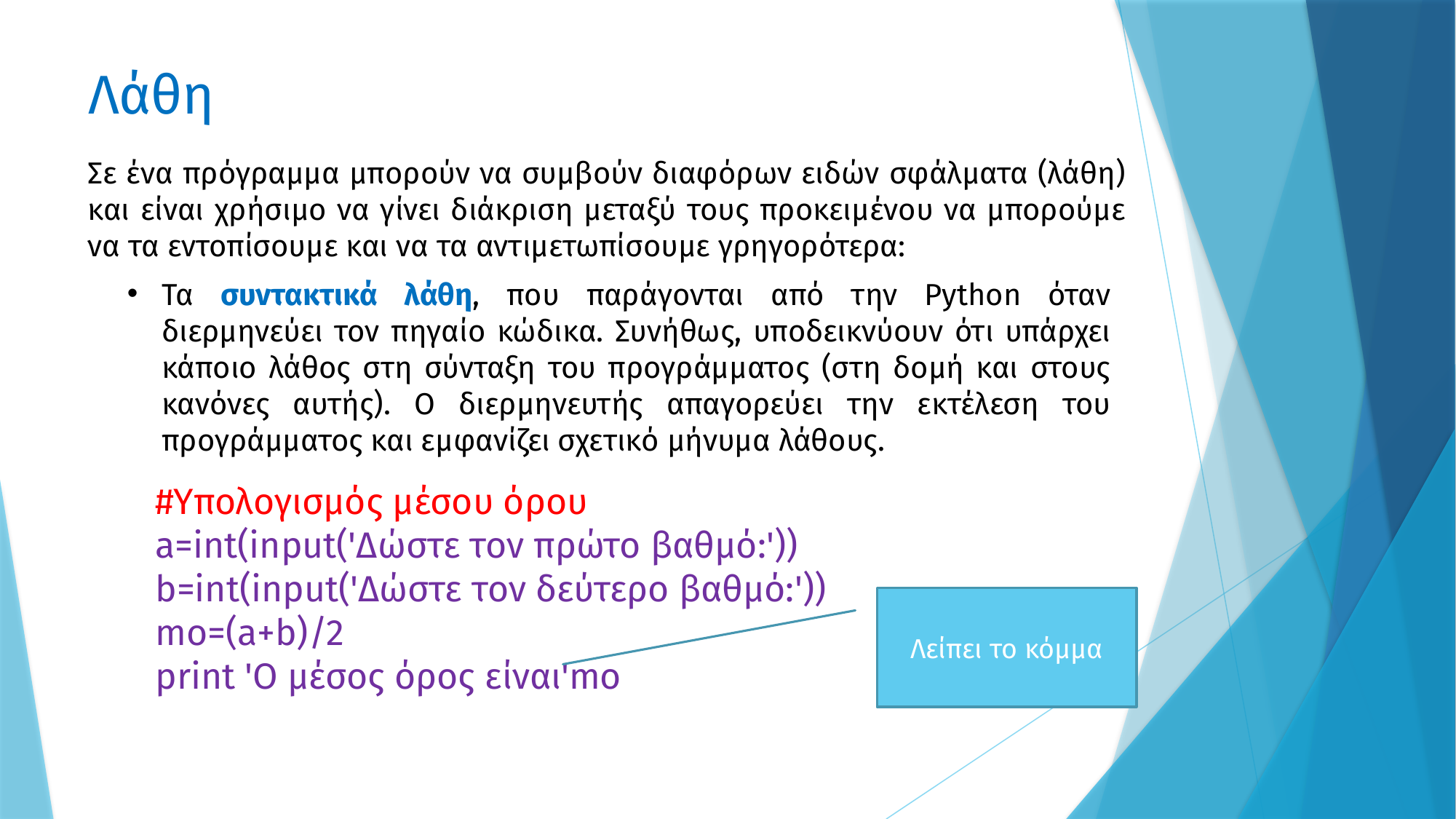

# Λάθη
Σε ένα πρόγραμμα μπορούν να συμβούν διαφόρων ειδών σφάλματα (λάθη) και είναι χρήσιμο να γίνει διάκριση μεταξύ τους προκειμένου να μπορούμε να τα εντοπίσουμε και να τα αντιμετωπίσουμε γρηγορότερα:
Τα συντακτικά λάθη, που παράγονται από την Python όταν διερμηνεύει τον πηγαίο κώδικα. Συνήθως, υποδεικνύουν ότι υπάρχει κάποιο λάθος στη σύνταξη του προγράμματος (στη δομή και στους κανόνες αυτής). Ο διερμηνευτής απαγορεύει την εκτέλεση του προγράμματος και εμφανίζει σχετικό μήνυμα λάθους.
#Υπολογισμός μέσου όρου
a=int(input('Δώστε τον πρώτο βαθμό:'))
b=int(input('Δώστε τον δεύτερο βαθμό:'))
mo=(a+b)/2
print 'Ο μέσος όρος είναι'mo
Λείπει το κόμμα